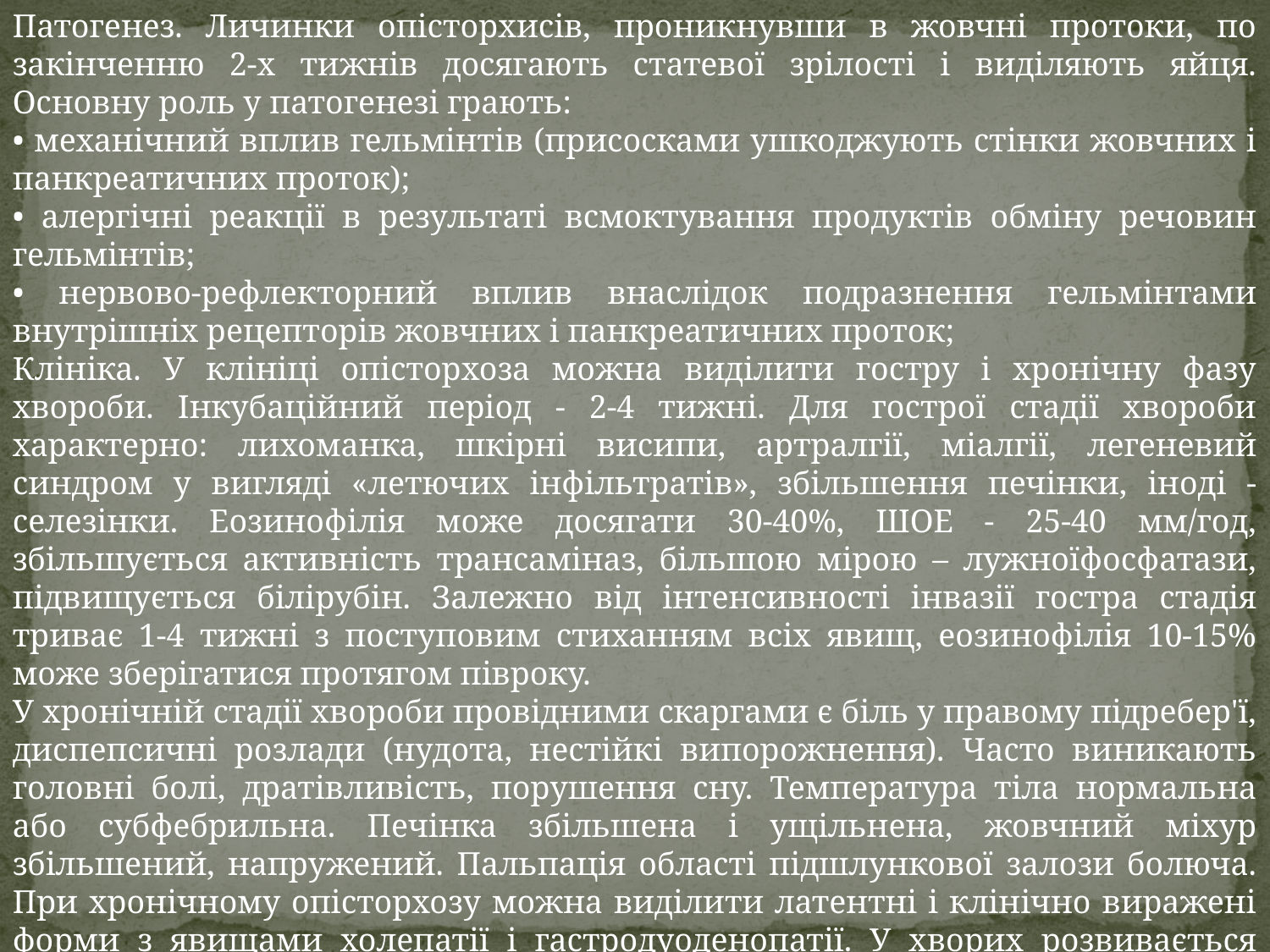

Патогенез. Личинки опісторхисів, проникнувши в жовчні протоки, по закінченню 2-х тижнів досягають статевої зрілості і виділяють яйця. Основну роль у патогенезі грають:
• механічний вплив гельмінтів (присосками ушкоджують стінки жовчних і панкреатичних проток);
• алергічні реакції в результаті всмоктування продуктів обміну речовин гельмінтів;
• нервово-рефлекторний вплив внаслідок подразнення гельмінтами внутрішніх рецепторів жовчних і панкреатичних проток;
Клініка. У клініці опісторхоза можна виділити гостру і хронічну фазу хвороби. Інкубаційний період - 2-4 тижні. Для гострої стадії хвороби характерно: лихоманка, шкірні висипи, артралгії, міалгії, легеневий синдром у вигляді «летючих інфільтратів», збільшення печінки, іноді - селезінки. Еозинофілія може досягати 30-40%, ШОЕ - 25-40 мм/год, збільшується активність трансаміназ, більшою мірою – лужноїфосфатази, підвищується білірубін. Залежно від інтенсивності інвазії гостра стадія триває 1-4 тижні з поступовим стиханням всіх явищ, еозинофілія 10-15% може зберігатися протягом півроку.
У хронічній стадії хвороби провідними скаргами є біль у правому підребер'ї, диспепсичні розлади (нудота, нестійкі випорожнення). Часто виникають головні болі, дратівливість, порушення сну. Температура тіла нормальна або субфебрильна. Печінка збільшена і ущільнена, жовчний міхур збільшений, напружений. Пальпація області підшлункової залози болюча. При хронічному опісторхозу можна виділити латентні і клінічно виражені форми з явищами холепатії і гастродуоденопатії. У хворих розвивається холангіт, хронічний панкреатит, дискінезії жовчних шляхів.